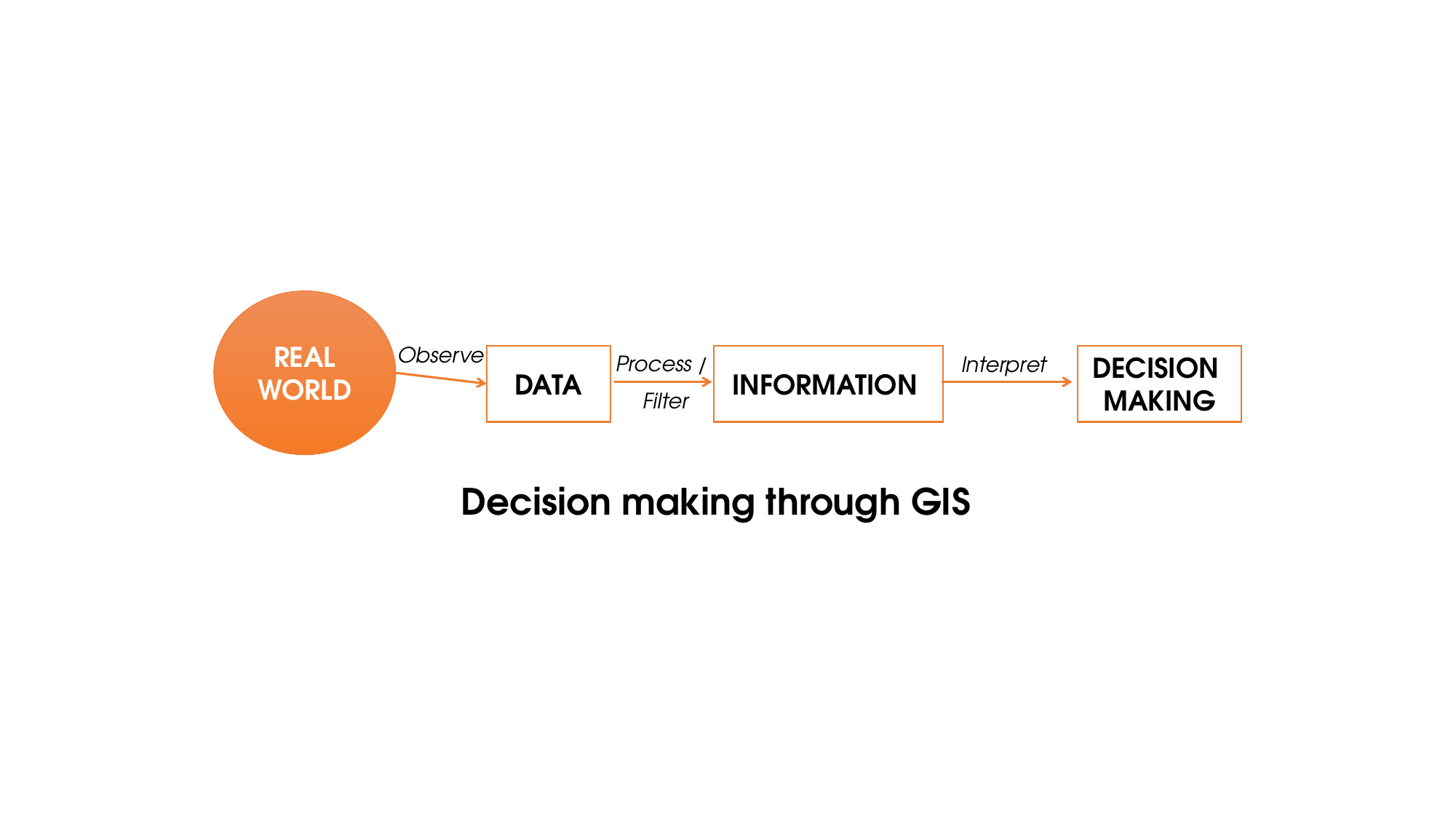

REAL WORLD
Observe
Process /
DATA
INFORMATION
DECISION
MAKING
Interpret
Filter
Decision making through GIS